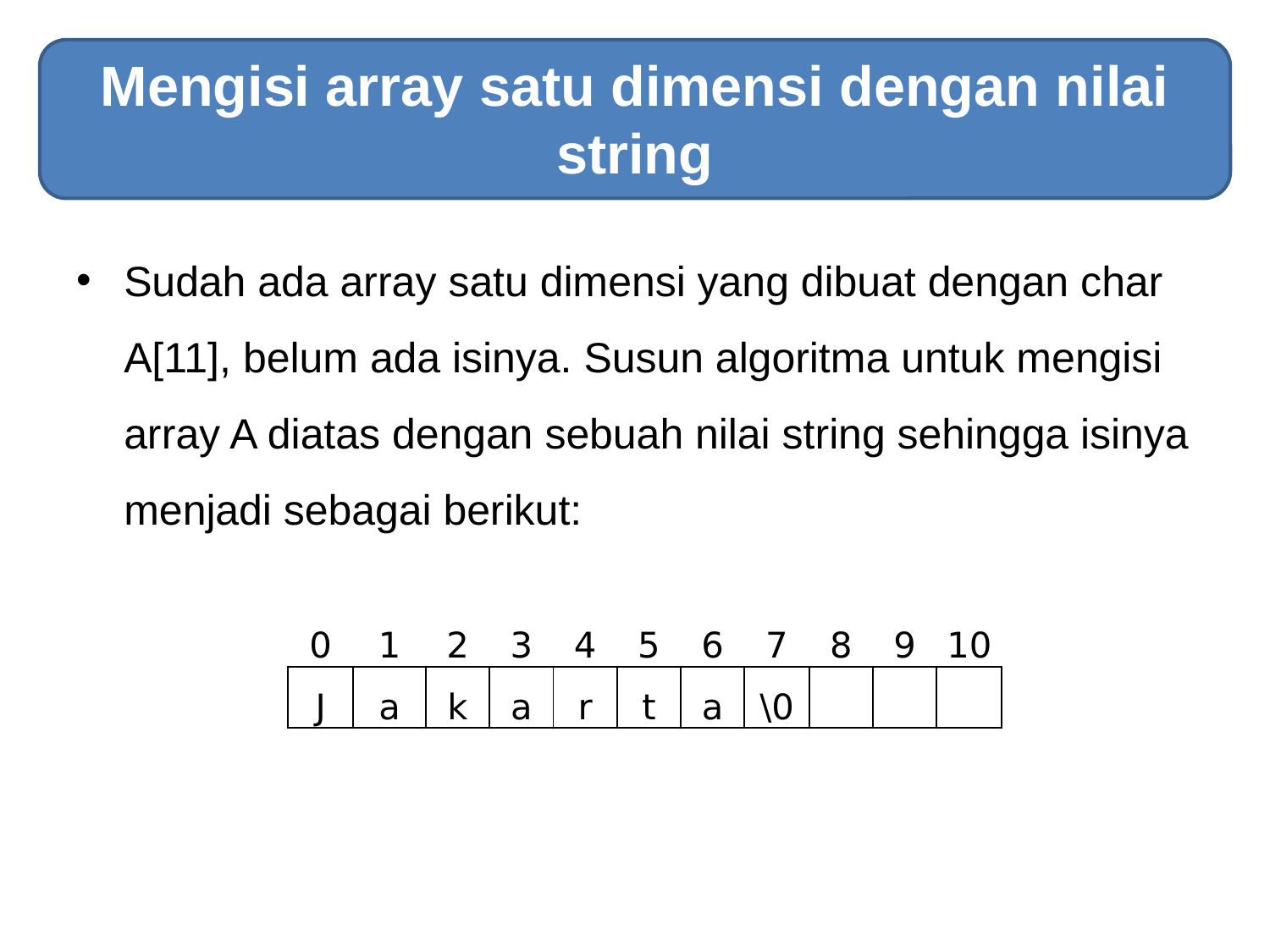

# Mengisi array satu dimensi dengan nilai string
Sudah ada array satu dimensi yang dibuat dengan char A[11], belum ada isinya. Susun algoritma untuk mengisi array A diatas dengan sebuah nilai string sehingga isinya menjadi sebagai berikut:

| 0 | 1 | 2 | 3 | 4 | 5 | 6 | 7 | 8 | 9 | 10 |
| --- | --- | --- | --- | --- | --- | --- | --- | --- | --- | --- |
| J | a | k | a | r | t | a | \0 |  |  |  |